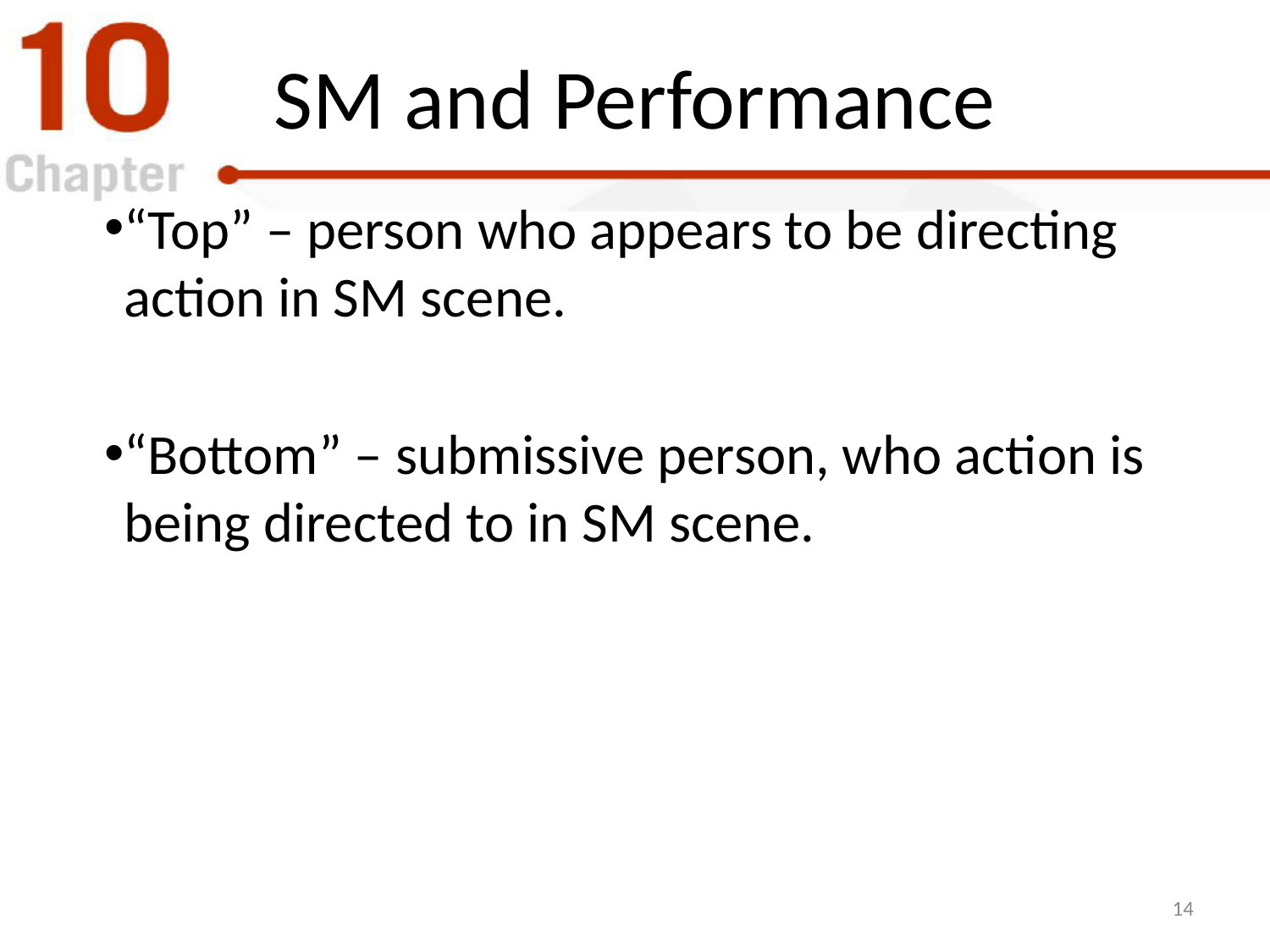

# SM and Performance
“Top” – person who appears to be directing action in SM scene.

“Bottom” – submissive person, who action is being directed to in SM scene.

14